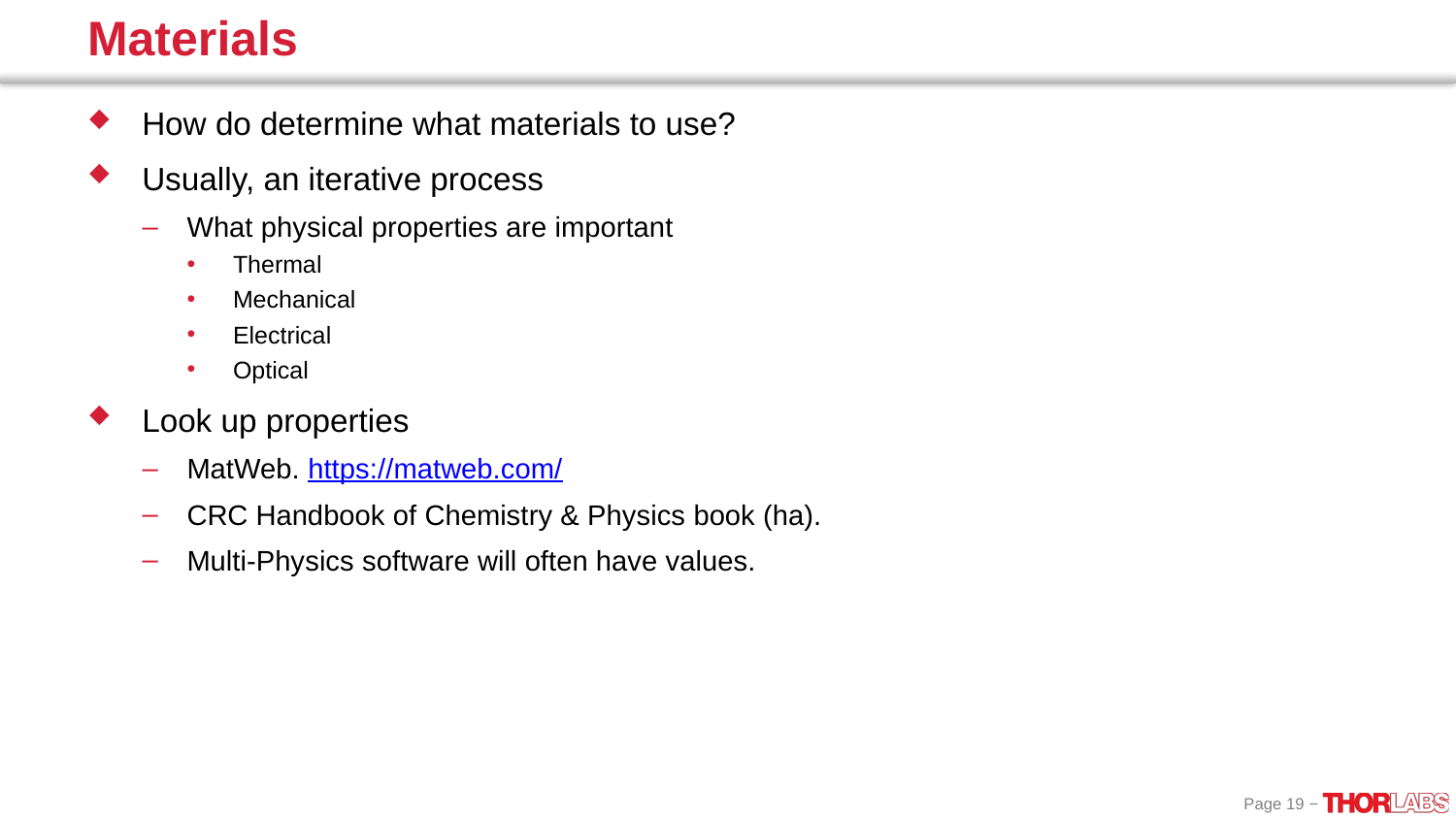

# Materials
How do determine what materials to use?
Usually, an iterative process
What physical properties are important
Thermal
Mechanical
Electrical
Optical
Look up properties
MatWeb. https://matweb.com/
CRC Handbook of Chemistry & Physics book (ha).
Multi-Physics software will often have values.